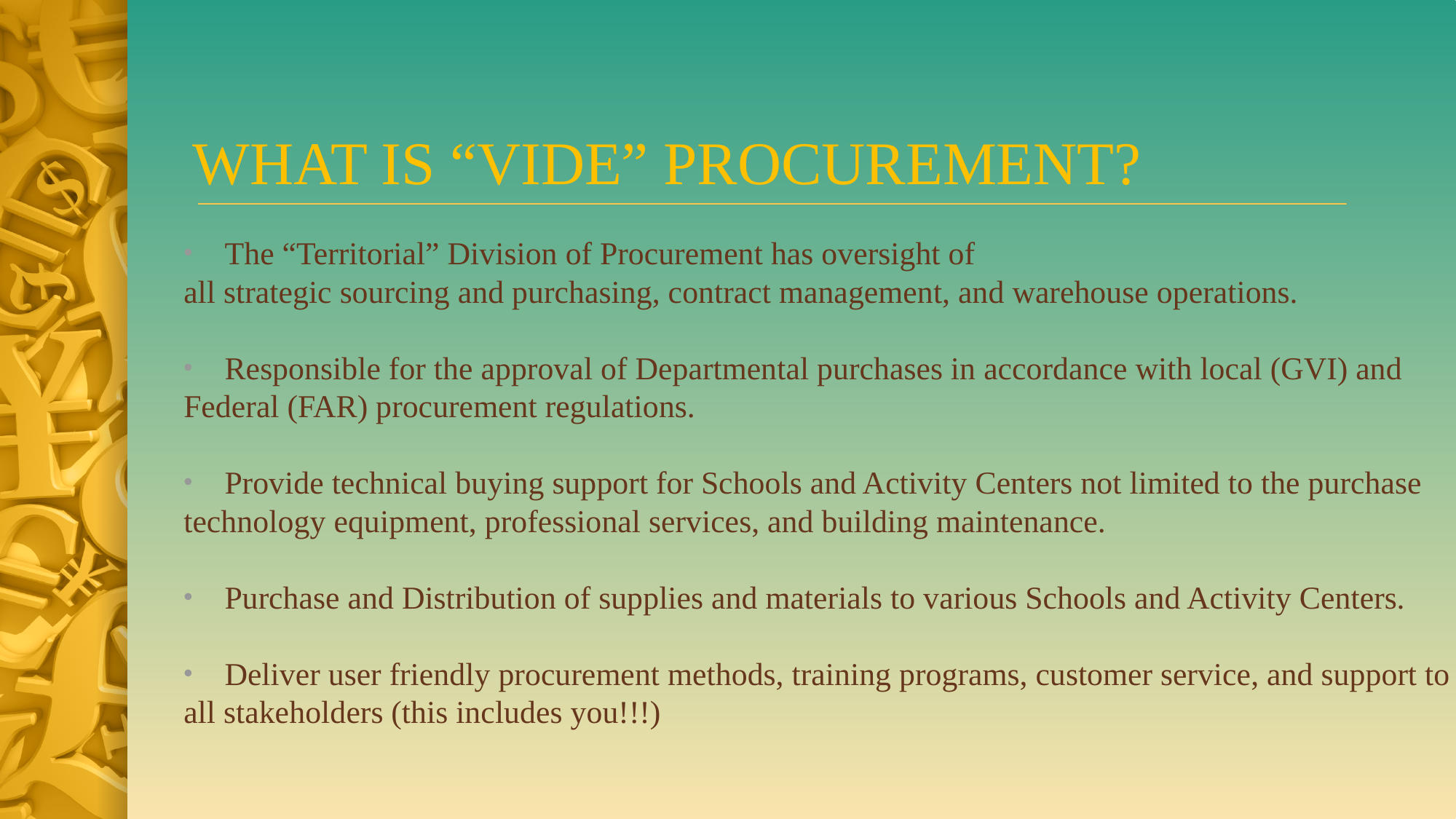

WHAT IS “VIDE” PROCUREMENT?
The “Territorial” Division of Procurement has oversight of
all strategic sourcing and purchasing, contract management, and warehouse operations.

Responsible for the approval of Departmental purchases in accordance with local (GVI) and
Federal (FAR) procurement regulations.

Provide technical buying support for Schools and Activity Centers not limited to the purchase
technology equipment, professional services, and building maintenance.

Purchase and Distribution of supplies and materials to various Schools and Activity Centers.

Deliver user friendly procurement methods, training programs, customer service, and support to
all stakeholders (this includes you!!!)